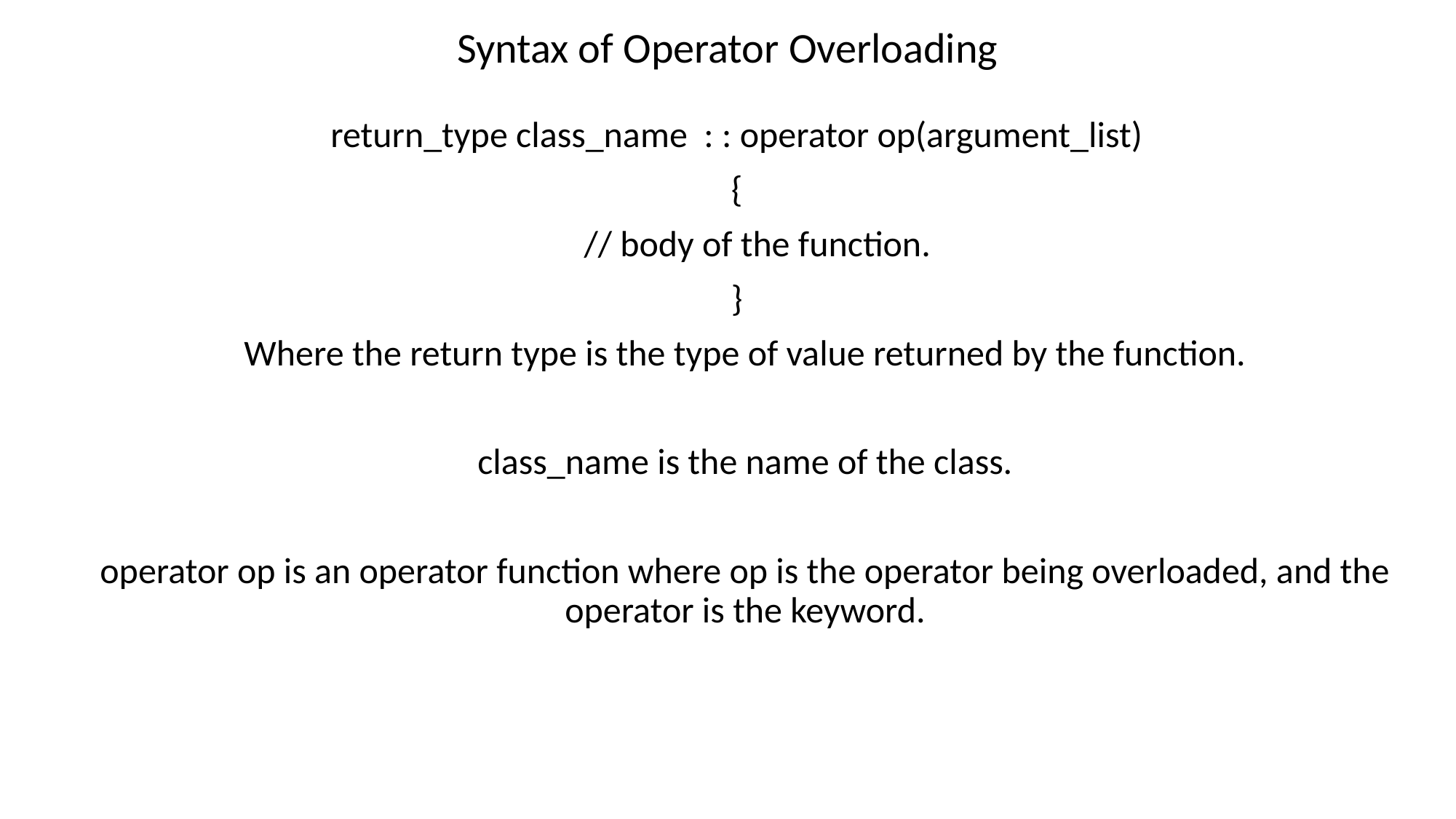

# Syntax of Operator Overloading
return_type class_name  : : operator op(argument_list)
{
     // body of the function.
}
Where the return type is the type of value returned by the function.

class_name is the name of the class.

operator op is an operator function where op is the operator being overloaded, and the operator is the keyword.